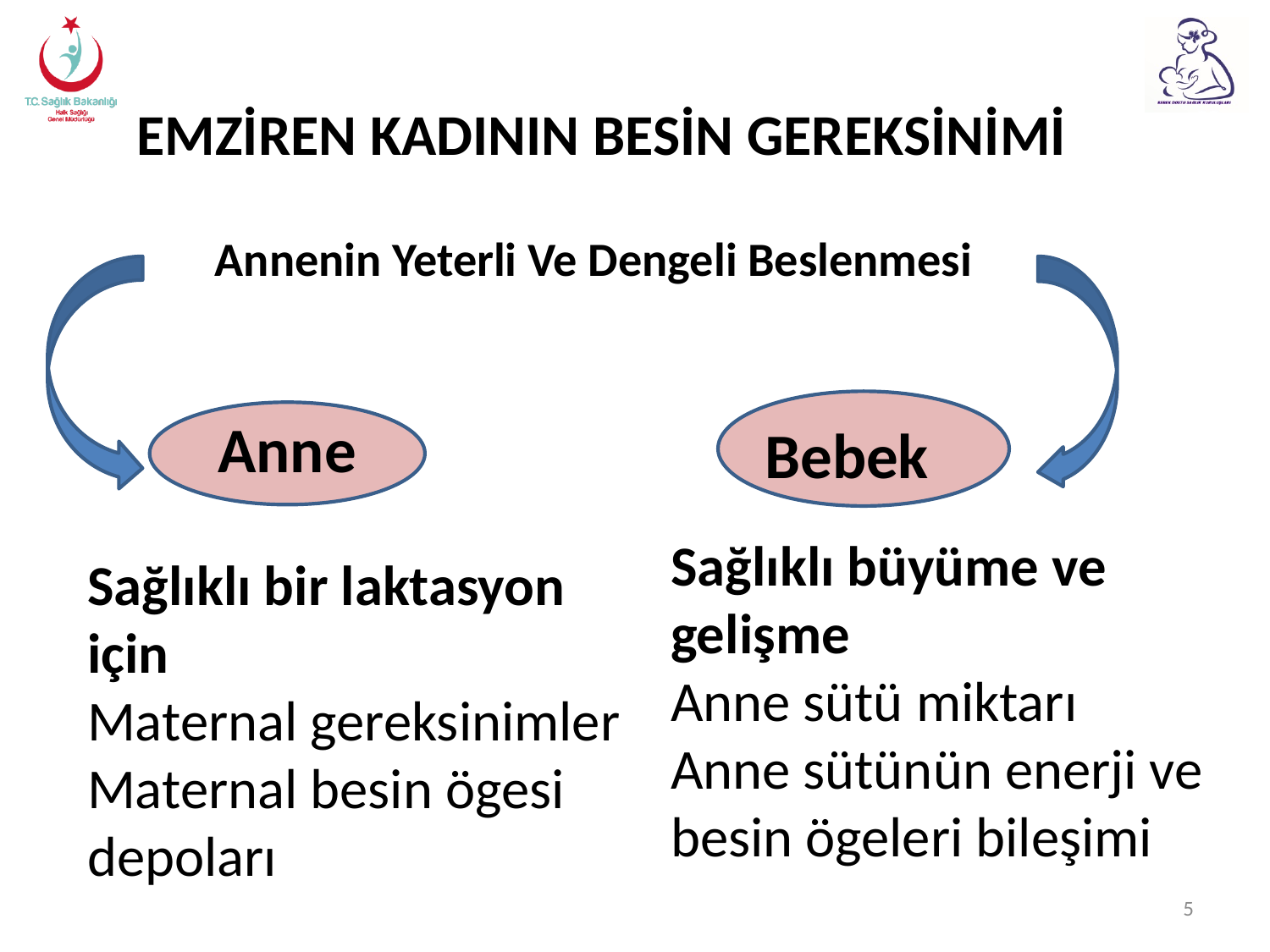

# EMZİREN KADININ BESİN GEREKSİNİMİ
Annenin Yeterli Ve Dengeli Beslenmesi

Anne
Bebek
Sağlıklı büyüme ve gelişme
Anne sütü miktarı
Anne sütünün enerji ve besin ögeleri bileşimi
Sağlıklı bir laktasyon için
Maternal gereksinimler
Maternal besin ögesi depoları
5